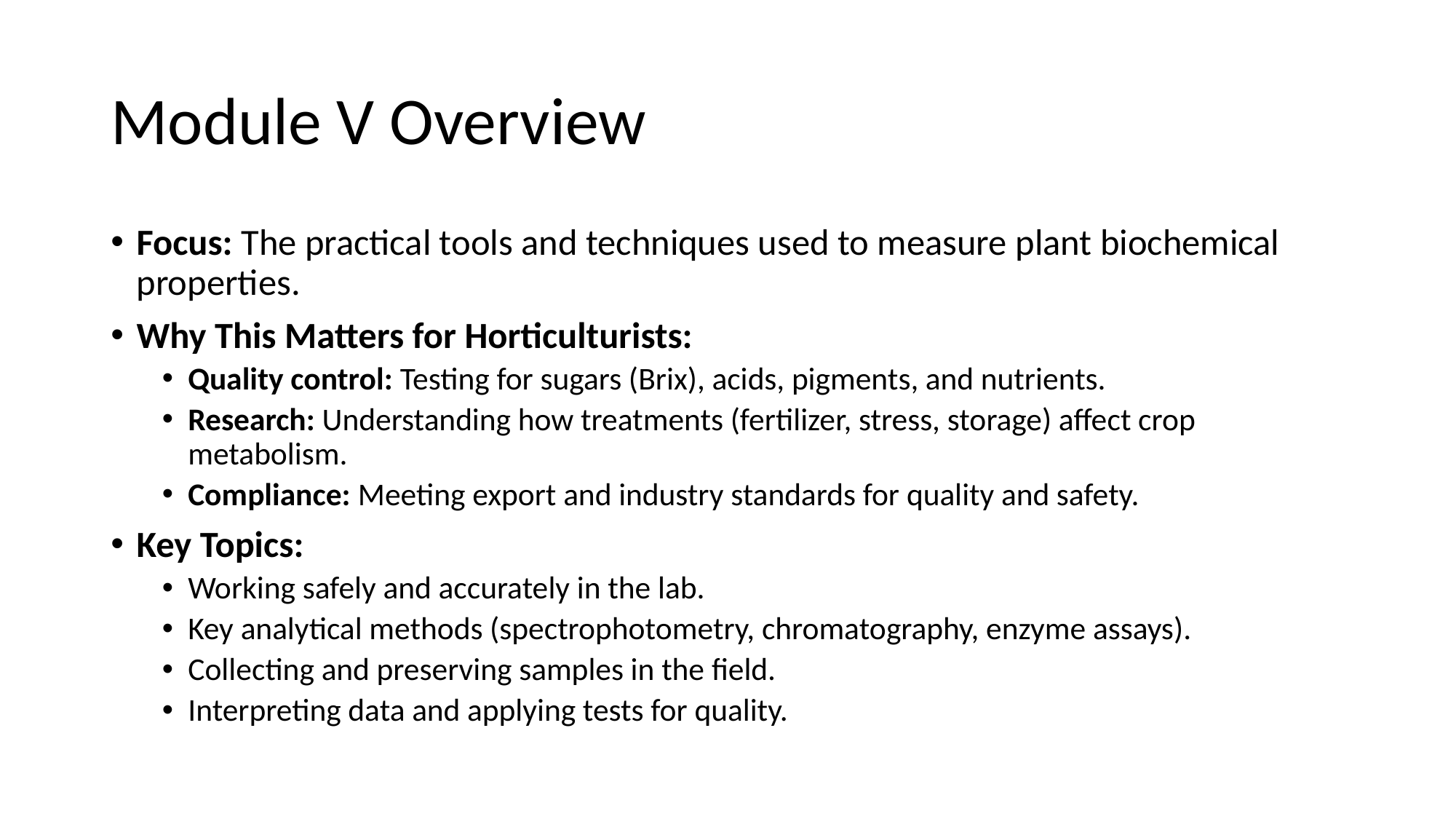

# Module V Overview
Focus: The practical tools and techniques used to measure plant biochemical properties.
Why This Matters for Horticulturists:
Quality control: Testing for sugars (Brix), acids, pigments, and nutrients.
Research: Understanding how treatments (fertilizer, stress, storage) affect crop metabolism.
Compliance: Meeting export and industry standards for quality and safety.
Key Topics:
Working safely and accurately in the lab.
Key analytical methods (spectrophotometry, chromatography, enzyme assays).
Collecting and preserving samples in the field.
Interpreting data and applying tests for quality.